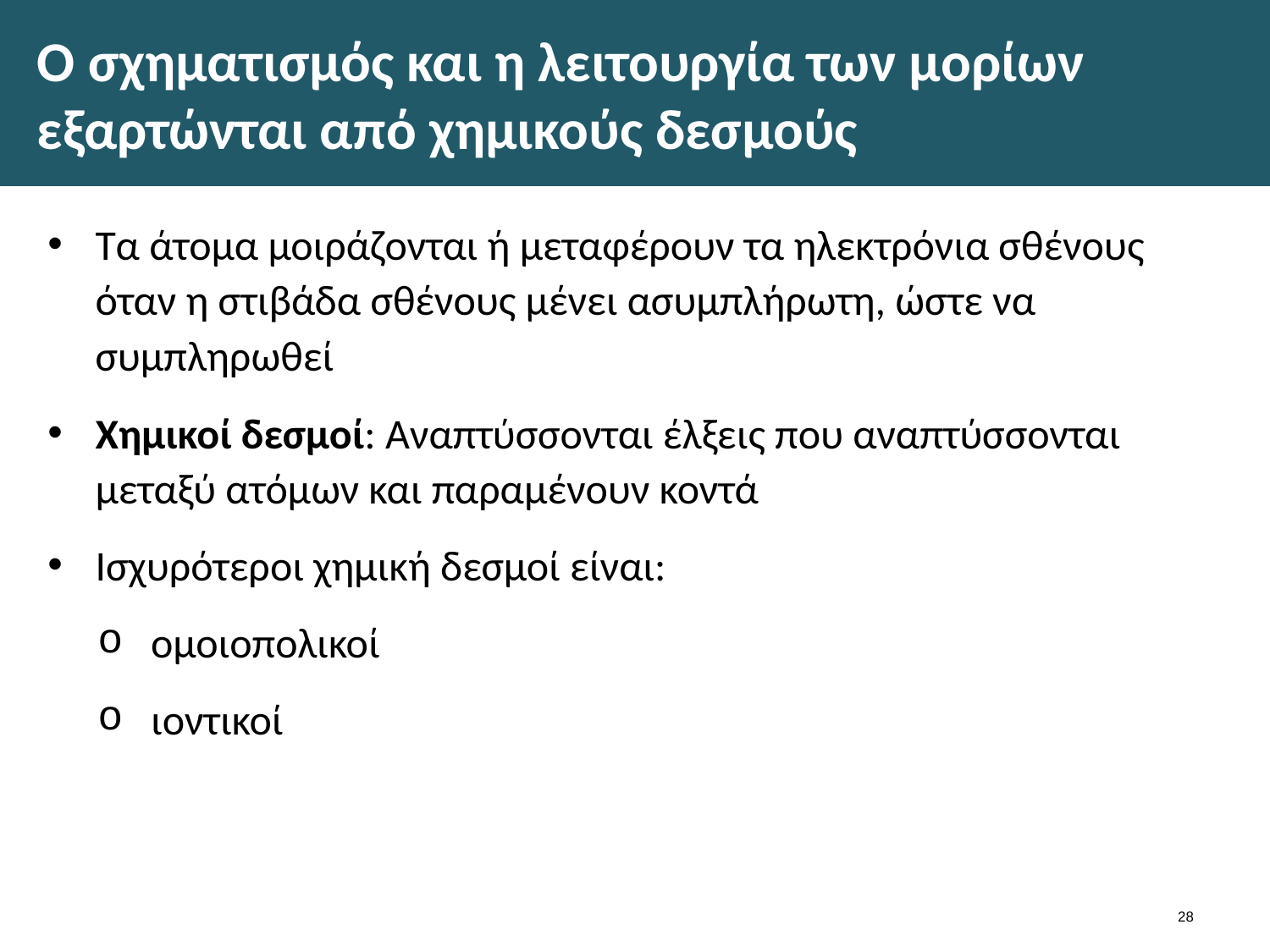

# Ο σχηματισμός και η λειτουργία των μορίων εξαρτώνται από χημικούς δεσμούς
Τα άτομα μοιράζονται ή μεταφέρουν τα ηλεκτρόνια σθένους όταν η στιβάδα σθένους μένει ασυμπλήρωτη, ώστε να συμπληρωθεί
Χημικοί δεσμοί: Αναπτύσσονται έλξεις που αναπτύσσονται μεταξύ ατόμων και παραμένουν κοντά
Ισχυρότεροι χημική δεσμοί είναι:
ομοιοπολικοί
ιοντικοί

28